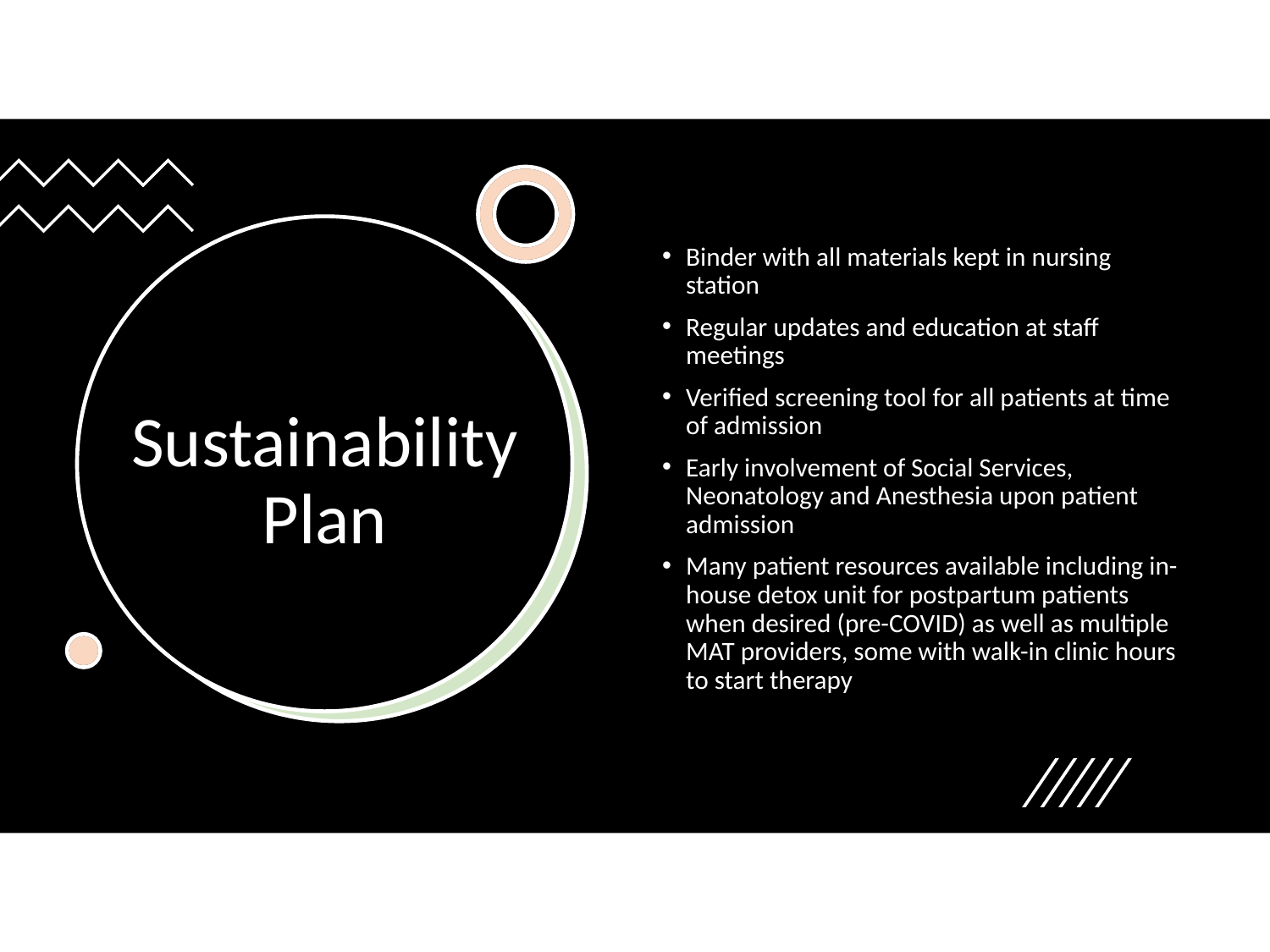

Binder with all materials kept in nursing station
Regular updates and education at staff meetings
Verified screening tool for all patients at time of admission
Early involvement of Social Services, Neonatology and Anesthesia upon patient admission
Many patient resources available including in-house detox unit for postpartum patients when desired (pre-COVID) as well as multiple MAT providers, some with walk-in clinic hours to start therapy

# Sustainability Plan